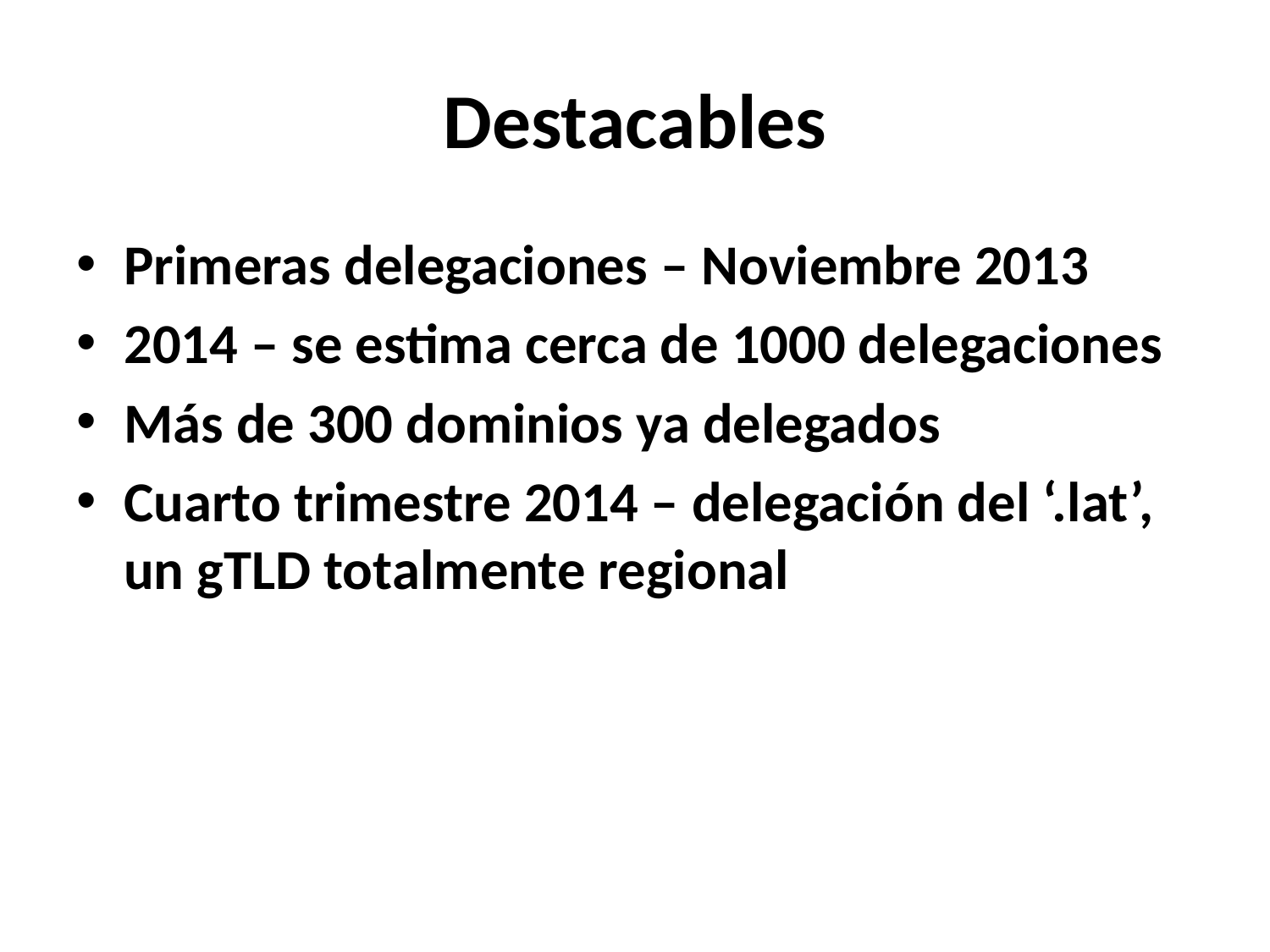

# Destacables
Primeras delegaciones – Noviembre 2013
2014 – se estima cerca de 1000 delegaciones
Más de 300 dominios ya delegados
Cuarto trimestre 2014 – delegación del ‘.lat’, un gTLD totalmente regional